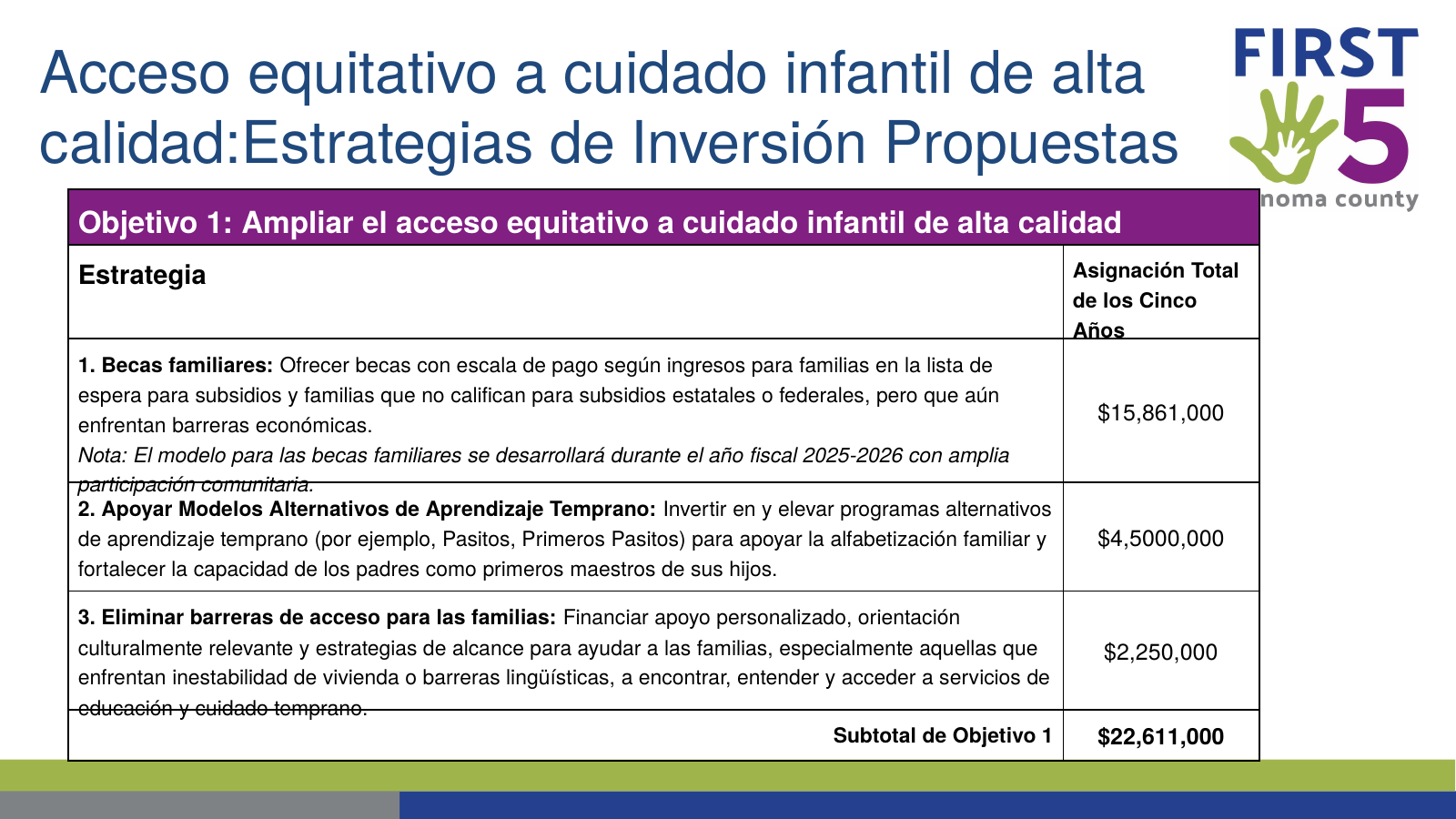

# Acceso equitativo a cuidado infantil de alta calidad:Estrategias de Inversión Propuestas
| Objetivo 1: Ampliar el acceso equitativo a cuidado infantil de alta calidad |  |  |
| --- | --- | --- |
| Estrategia |  | Asignación Total de los Cinco Años |
| 1. Becas familiares: Ofrecer becas con escala de pago según ingresos para familias en la lista de espera para subsidios y familias que no califican para subsidios estatales o federales, pero que aún enfrentan barreras económicas. Nota: El modelo para las becas familiares se desarrollará durante el año fiscal 2025-2026 con amplia participación comunitaria. |  | $15,861,000 |
| 2. Apoyar Modelos Alternativos de Aprendizaje Temprano: Invertir en y elevar programas alternativos de aprendizaje temprano (por ejemplo, Pasitos, Primeros Pasitos) para apoyar la alfabetización familiar y fortalecer la capacidad de los padres como primeros maestros de sus hijos. |  | $4,5000,000 |
| 3. Eliminar barreras de acceso para las familias: Financiar apoyo personalizado, orientación culturalmente relevante y estrategias de alcance para ayudar a las familias, especialmente aquellas que enfrentan inestabilidad de vivienda o barreras lingüísticas, a encontrar, entender y acceder a servicios de educación y cuidado temprano. |  | $2,250,000 |
| Subtotal de Objetivo 1 |  | $22,611,000 |